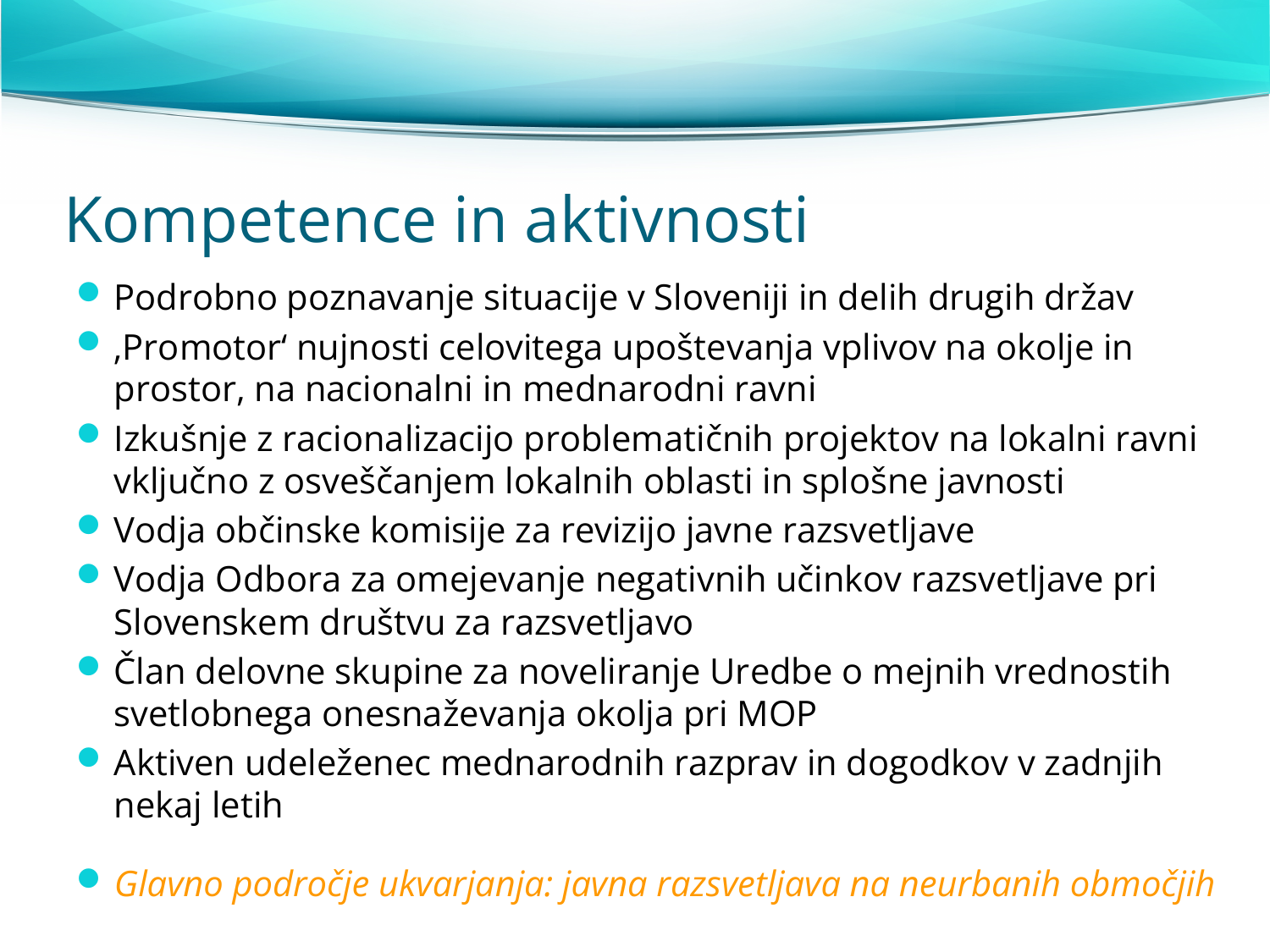

# Kompetence in aktivnosti
Podrobno poznavanje situacije v Sloveniji in delih drugih držav
‚Promotor‘ nujnosti celovitega upoštevanja vplivov na okolje in prostor, na nacionalni in mednarodni ravni
Izkušnje z racionalizacijo problematičnih projektov na lokalni ravni vključno z osveščanjem lokalnih oblasti in splošne javnosti
Vodja občinske komisije za revizijo javne razsvetljave
Vodja Odbora za omejevanje negativnih učinkov razsvetljave pri Slovenskem društvu za razsvetljavo
Član delovne skupine za noveliranje Uredbe o mejnih vrednostih svetlobnega onesnaževanja okolja pri MOP
Aktiven udeleženec mednarodnih razprav in dogodkov v zadnjih nekaj letih

Glavno področje ukvarjanja: javna razsvetljava na neurbanih območjih